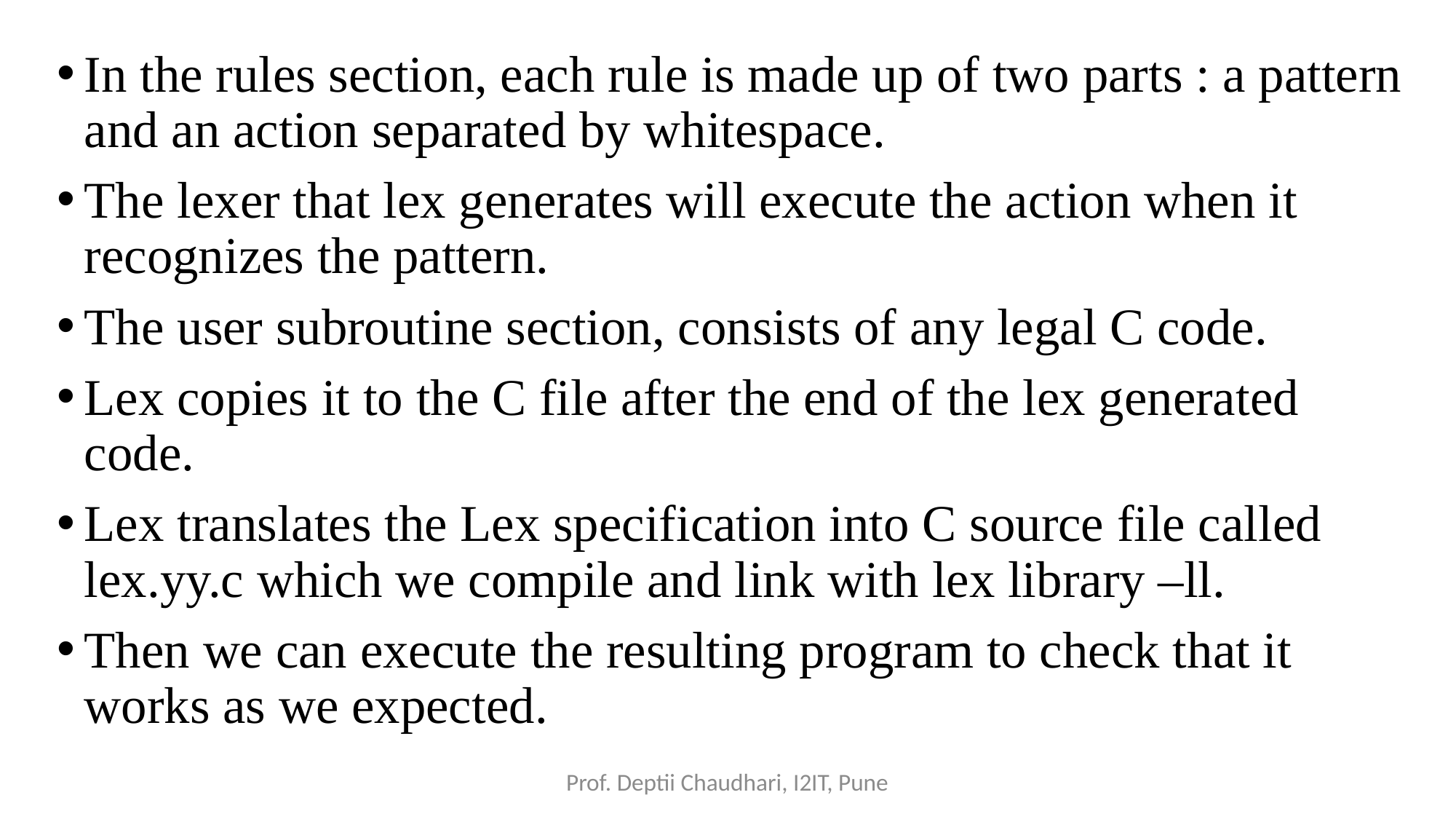

In the rules section, each rule is made up of two parts : a pattern and an action separated by whitespace.
The lexer that lex generates will execute the action when it recognizes the pattern.
The user subroutine section, consists of any legal C code.
Lex copies it to the C file after the end of the lex generated code.
Lex translates the Lex specification into C source file called lex.yy.c which we compile and link with lex library –ll.
Then we can execute the resulting program to check that it works as we expected.
Prof. Deptii Chaudhari, I2IT, Pune